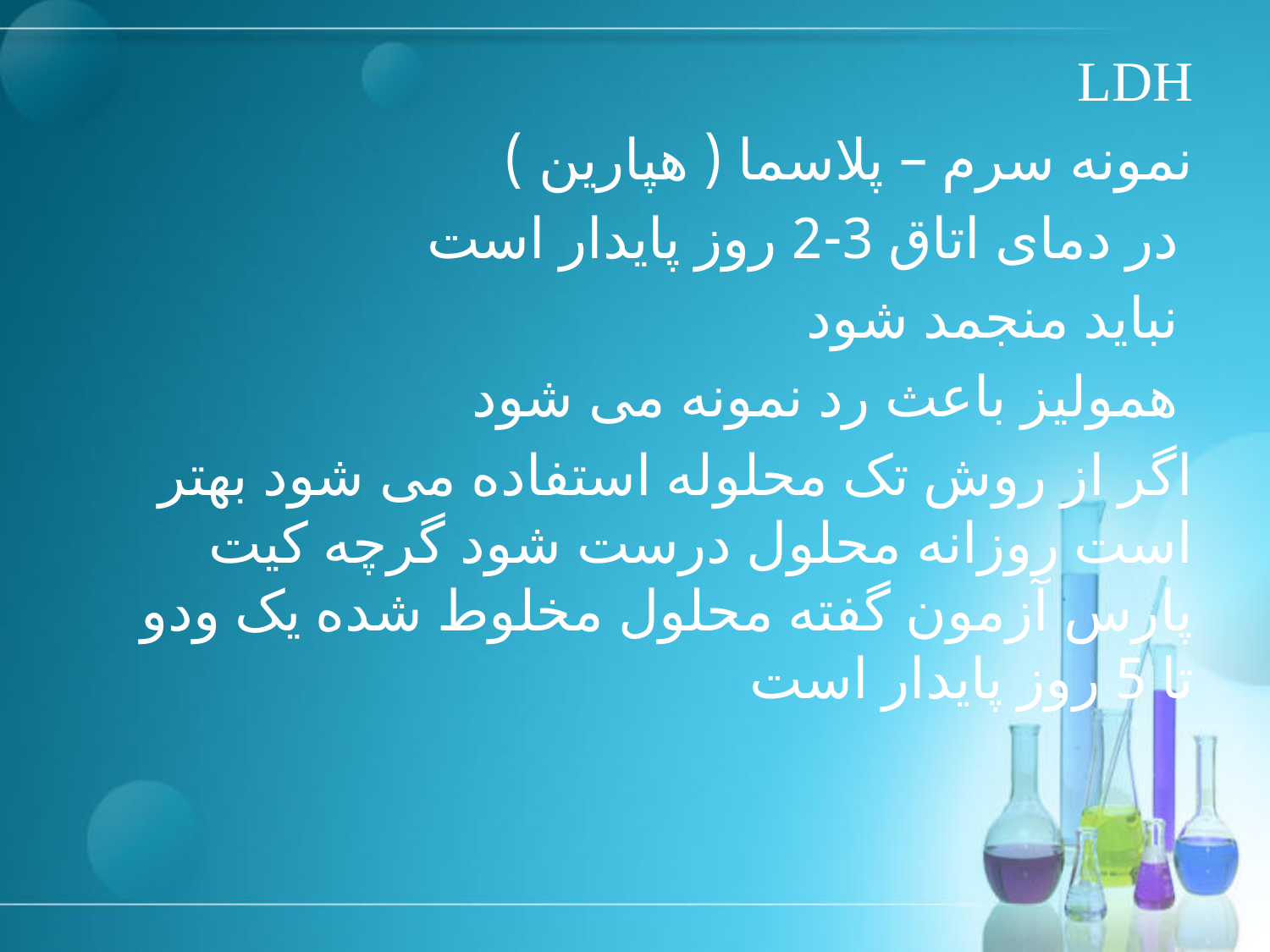

# LDH
نمونه سرم – پلاسما ( هپارین )
در دمای اتاق 3-2 روز پایدار است
نباید منجمد شود
همولیز باعث رد نمونه می شود
اگر از روش تک محلوله استفاده می شود بهتر است روزانه محلول درست شود گرچه کیت پارس آزمون گفته محلول مخلوط شده یک ودو تا 5 روز پایدار است